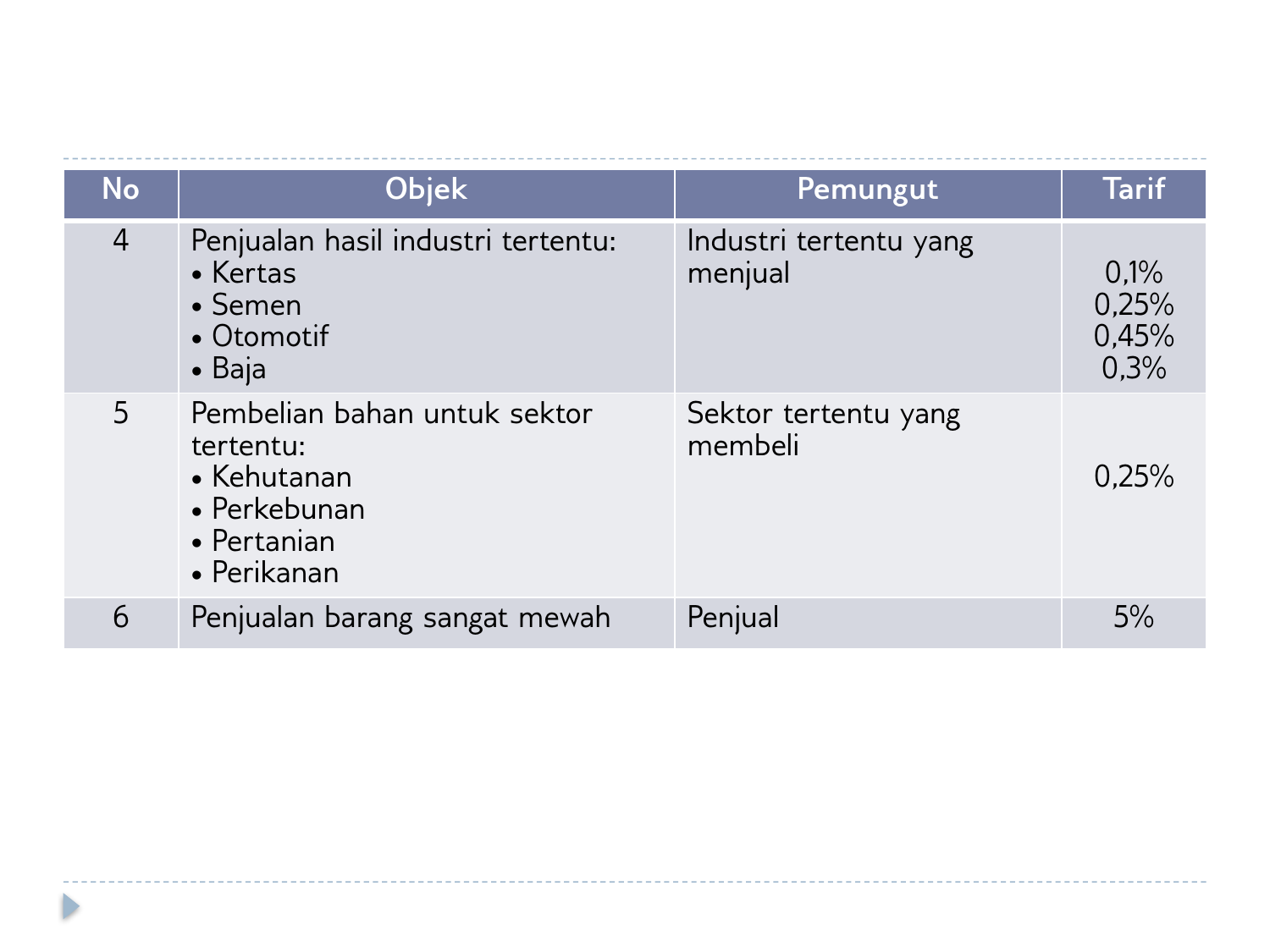

#
| No | Objek | Pemungut | Tarif |
| --- | --- | --- | --- |
| 4 | Penjualan hasil industri tertentu: Kertas Semen Otomotif Baja | Industri tertentu yang menjual | 0,1% 0,25% 0,45% 0,3% |
| 5 | Pembelian bahan untuk sektor tertentu: Kehutanan Perkebunan Pertanian Perikanan | Sektor tertentu yang membeli | 0,25% |
| 6 | Penjualan barang sangat mewah | Penjual | 5% |